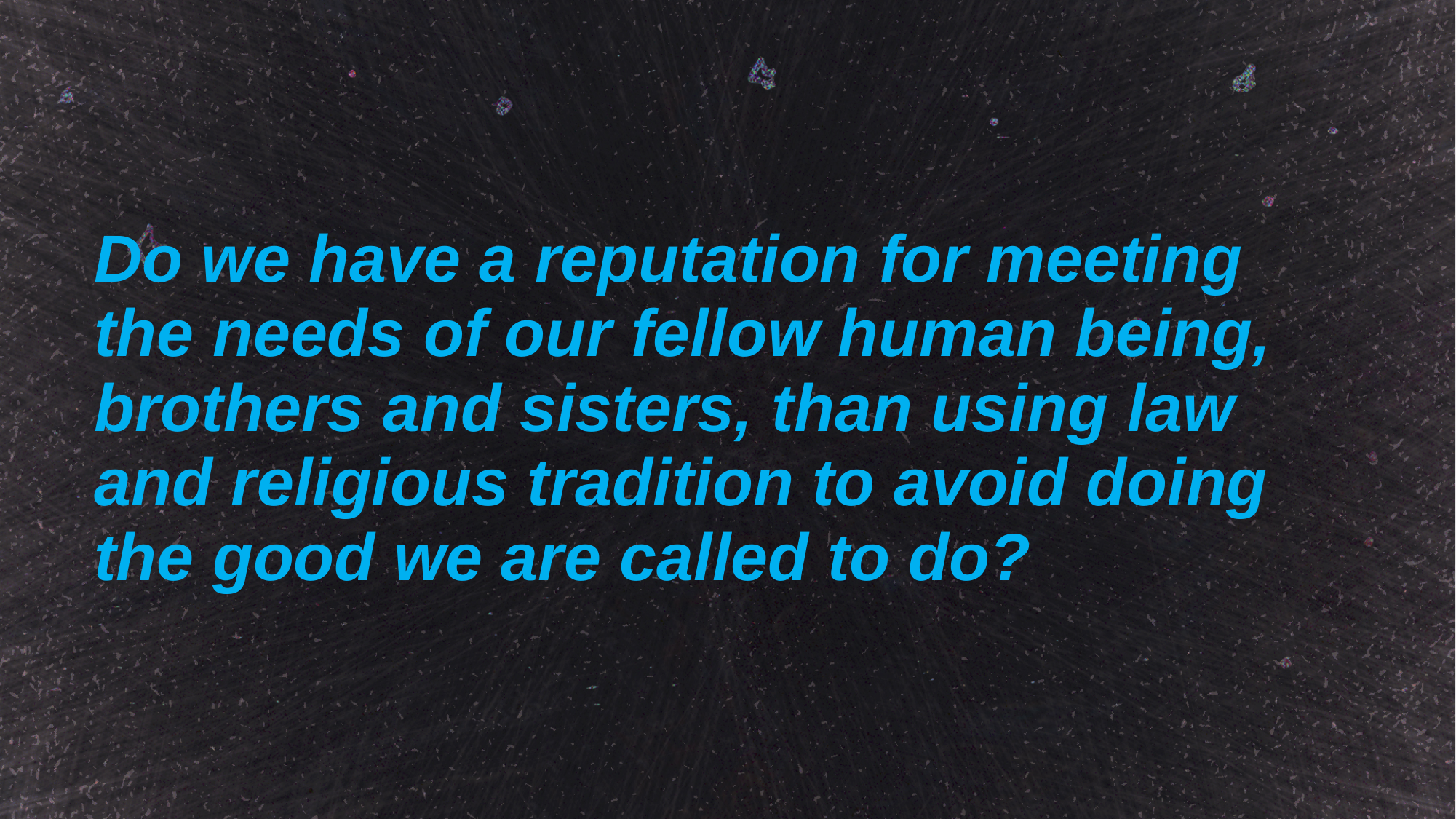

# Do we have a reputation for meeting the needs of our fellow human being, brothers and sisters, than using law and religious tradition to avoid doing the good we are called to do?